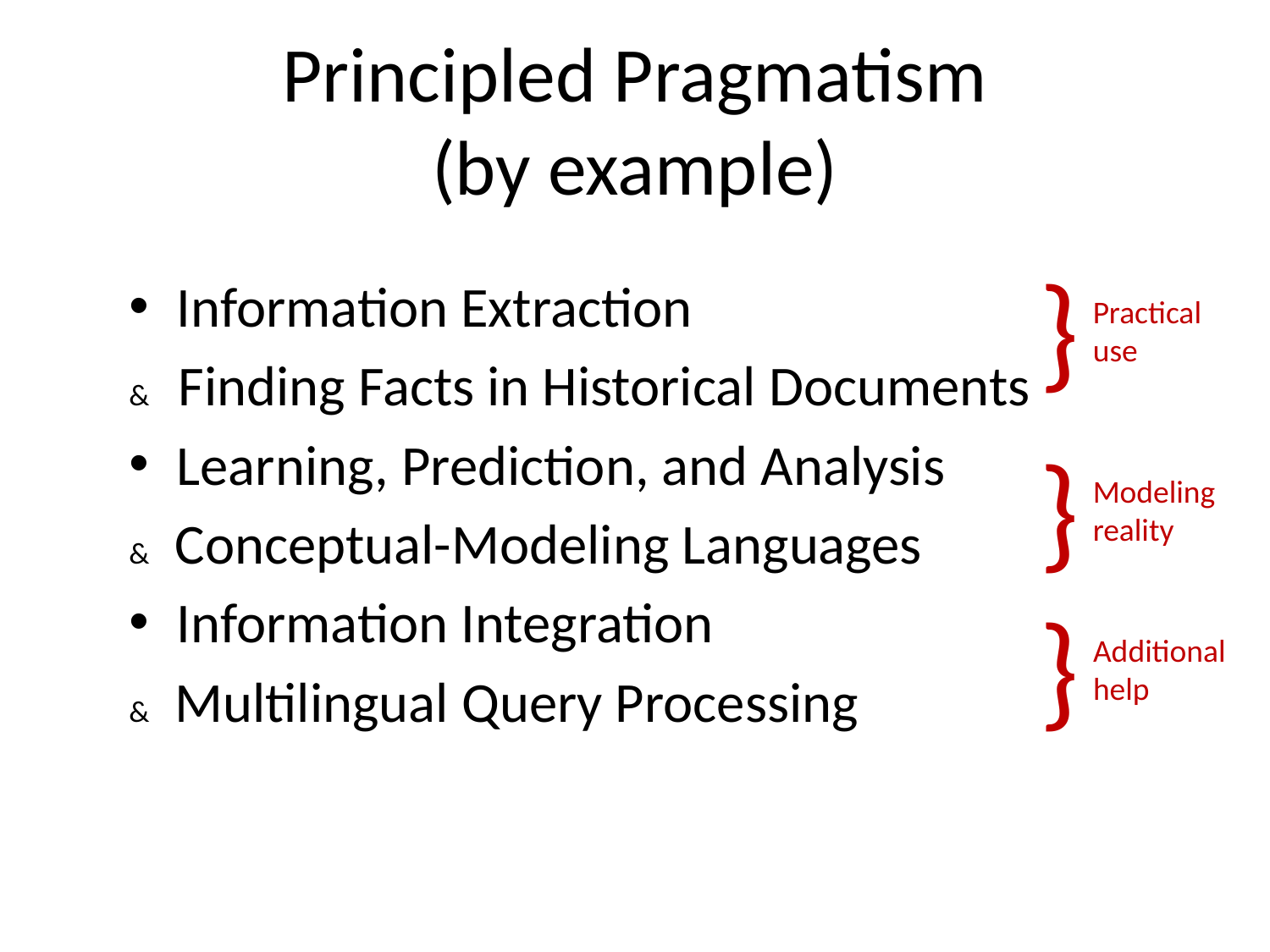

# Principled Pragmatism (by example)
}
Information Extraction
&   Finding Facts in Historical Documents
Learning, Prediction, and Analysis
&  Conceptual-Modeling Languages
Information Integration
&  Multilingual Query Processing
Practical
use
}
Modeling
reality
}
Additional
help